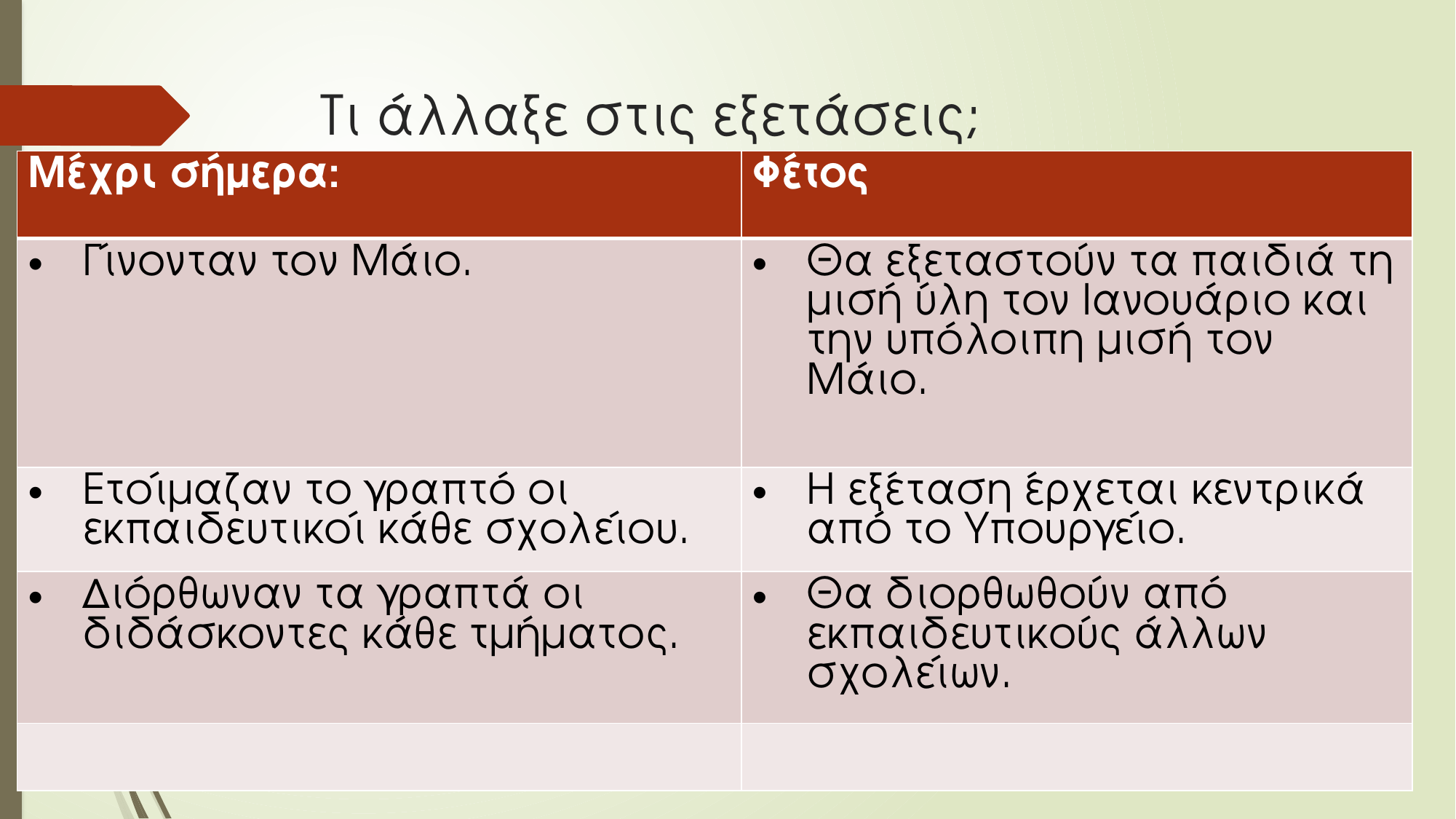

# Τι άλλαξε στις εξετάσεις;
| Μέχρι σήμερα: | Φέτος |
| --- | --- |
| Γίνονταν τον Μάιο. | Θα εξεταστούν τα παιδιά τη μισή ύλη τον Ιανουάριο και την υπόλοιπη μισή τον Μάιο. |
| Ετοίμαζαν το γραπτό οι εκπαιδευτικοί κάθε σχολείου. | Η εξέταση έρχεται κεντρικά από το Υπουργείο. |
| Διόρθωναν τα γραπτά οι διδάσκοντες κάθε τμήματος. | Θα διορθωθούν από εκπαιδευτικούς άλλων σχολείων. |
|  |  |